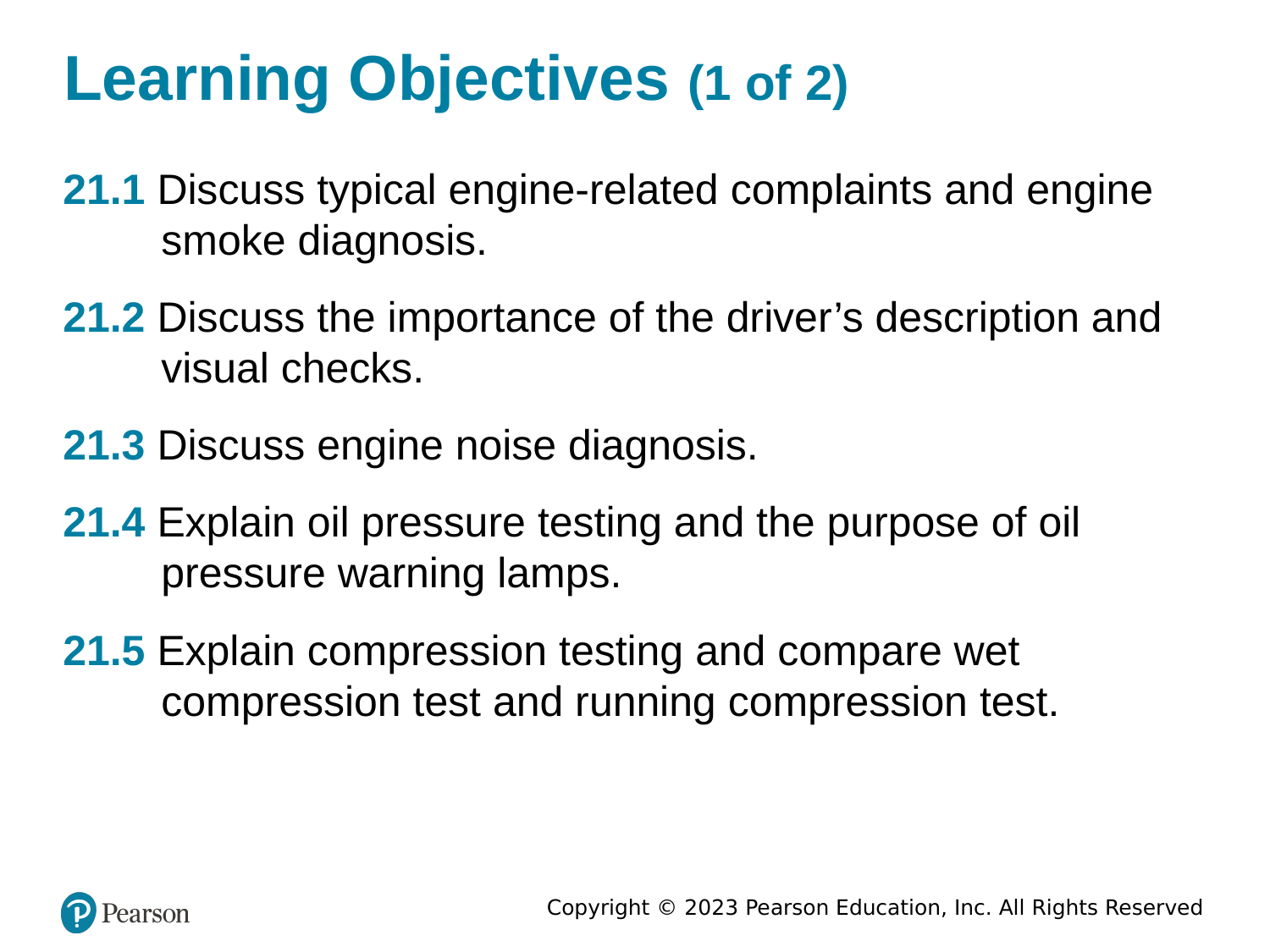

# Learning Objectives (1 of 2)
21.1 Discuss typical engine-related complaints and engine smoke diagnosis.
21.2 Discuss the importance of the driver’s description and visual checks.
21.3 Discuss engine noise diagnosis.
21.4 Explain oil pressure testing and the purpose of oil pressure warning lamps.
21.5 Explain compression testing and compare wet compression test and running compression test.